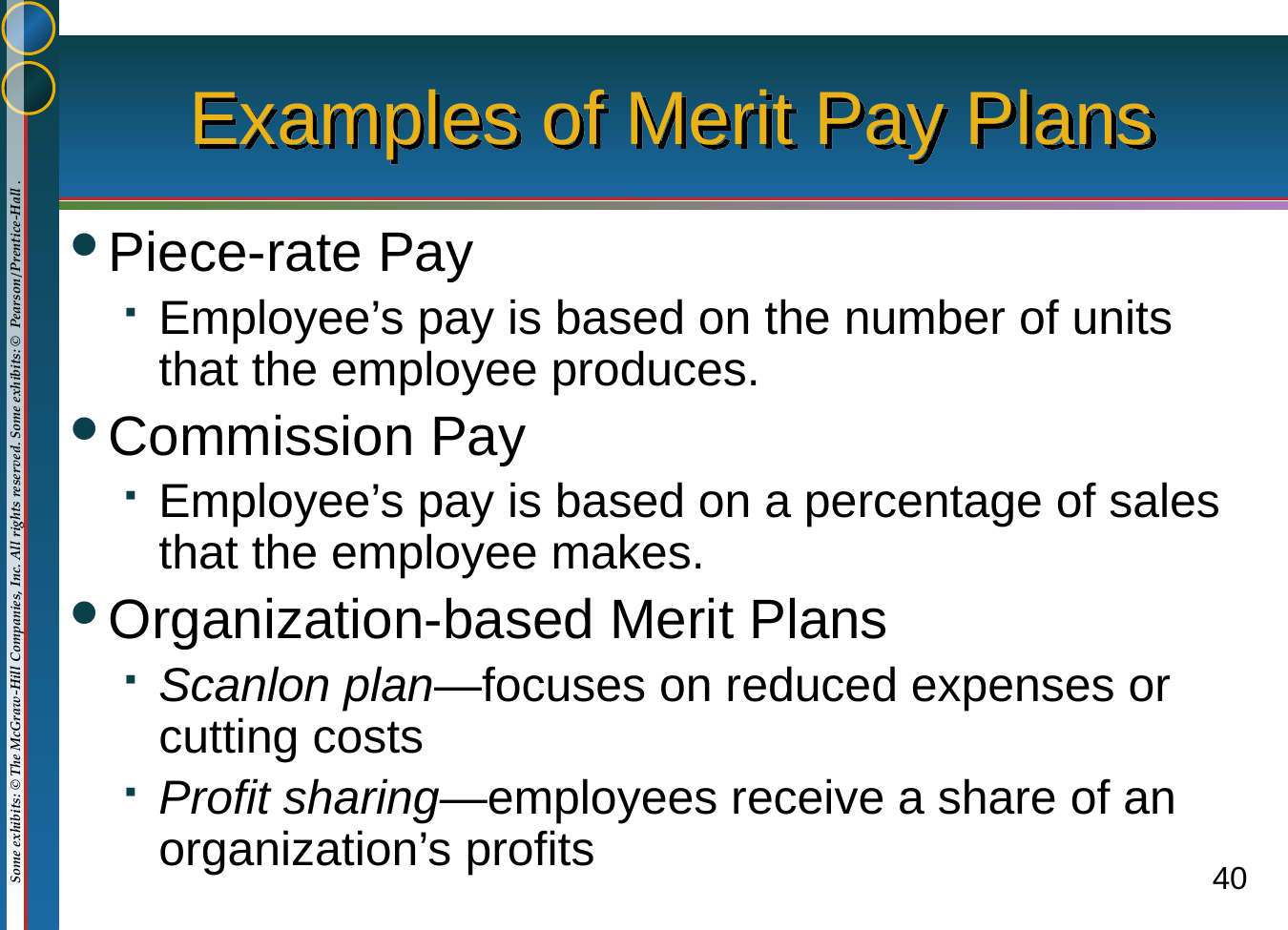

# Examples of Merit Pay Plans
Piece-rate Pay
Employee’s pay is based on the number of units that the employee produces.
Commission Pay
Employee’s pay is based on a percentage of sales that the employee makes.
Organization-based Merit Plans
Scanlon plan—focuses on reduced expenses or cutting costs
Profit sharing—employees receive a share of an organization’s profits